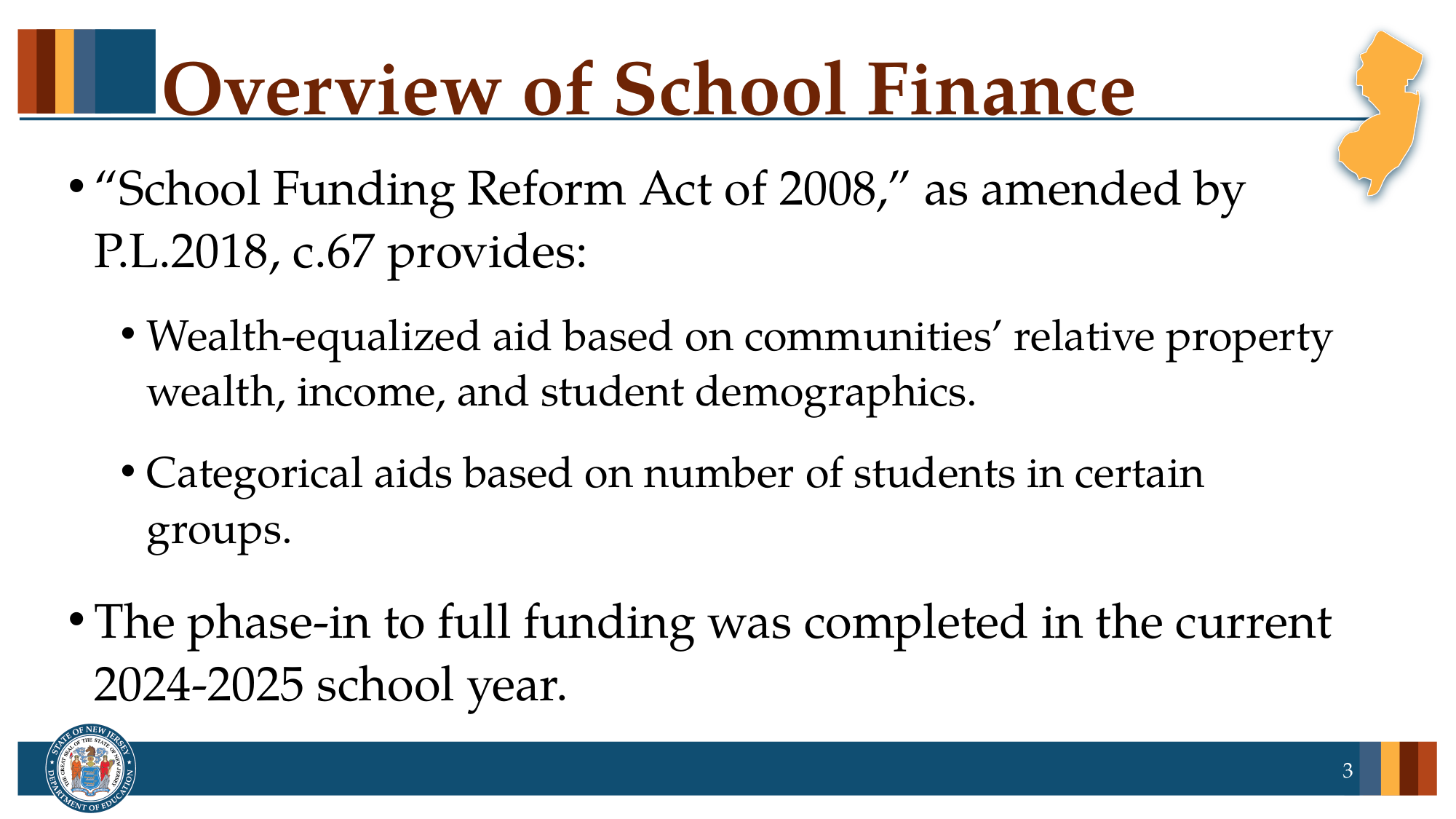

# Overview of School Finance
“School Funding Reform Act of 2008,” as amended by P.L.2018, c.67 provides:
Wealth-equalized aid based on communities’ relative property wealth, income, and student demographics.
Categorical aids based on number of students in certain groups.
The phase-in to full funding was completed in the current 2024-2025 school year.
3